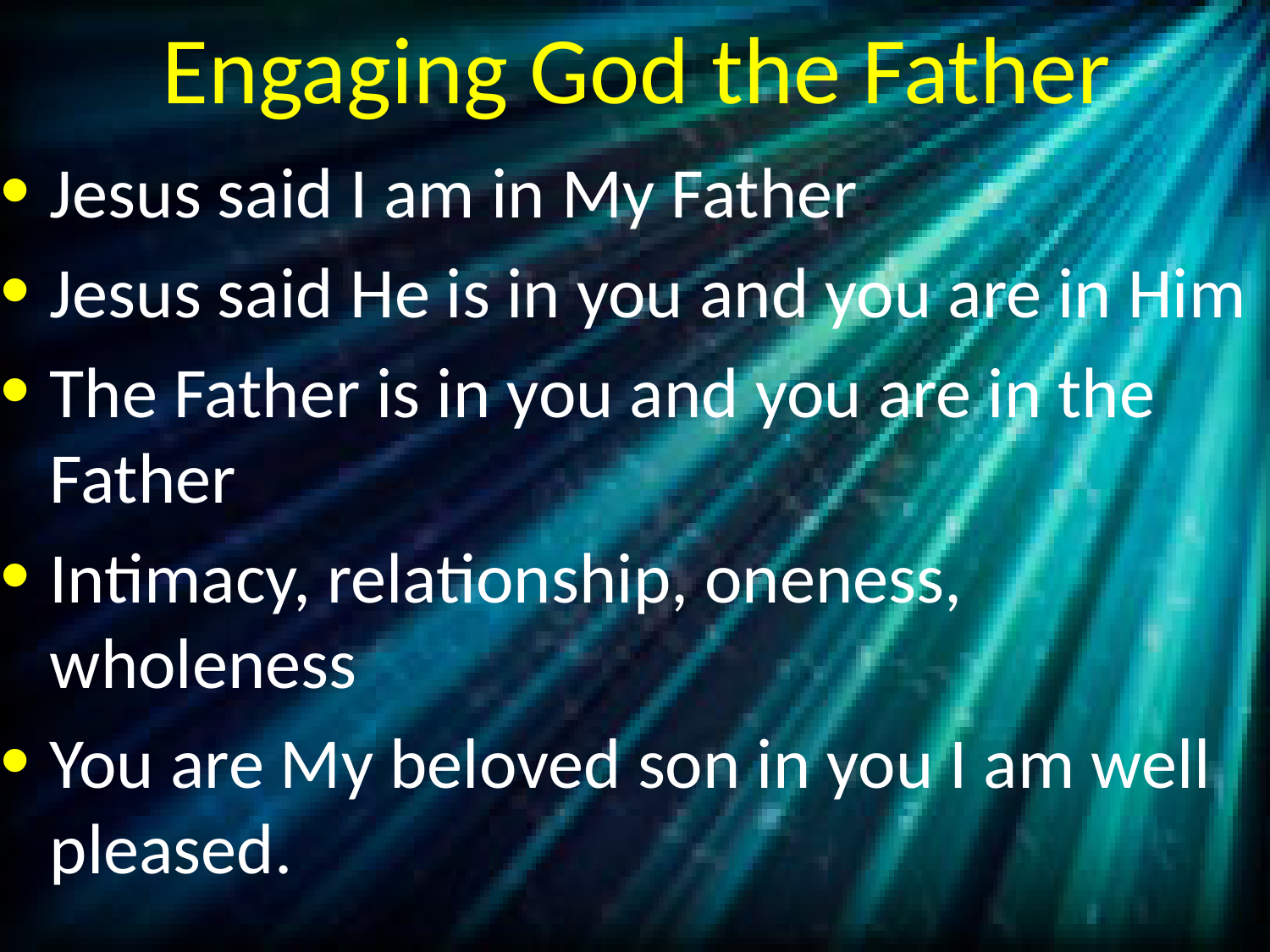

# Engaging God the Father
Jesus said I am in My Father
Jesus said He is in you and you are in Him
The Father is in you and you are in the Father
Intimacy, relationship, oneness, wholeness
You are My beloved son in you I am well pleased.